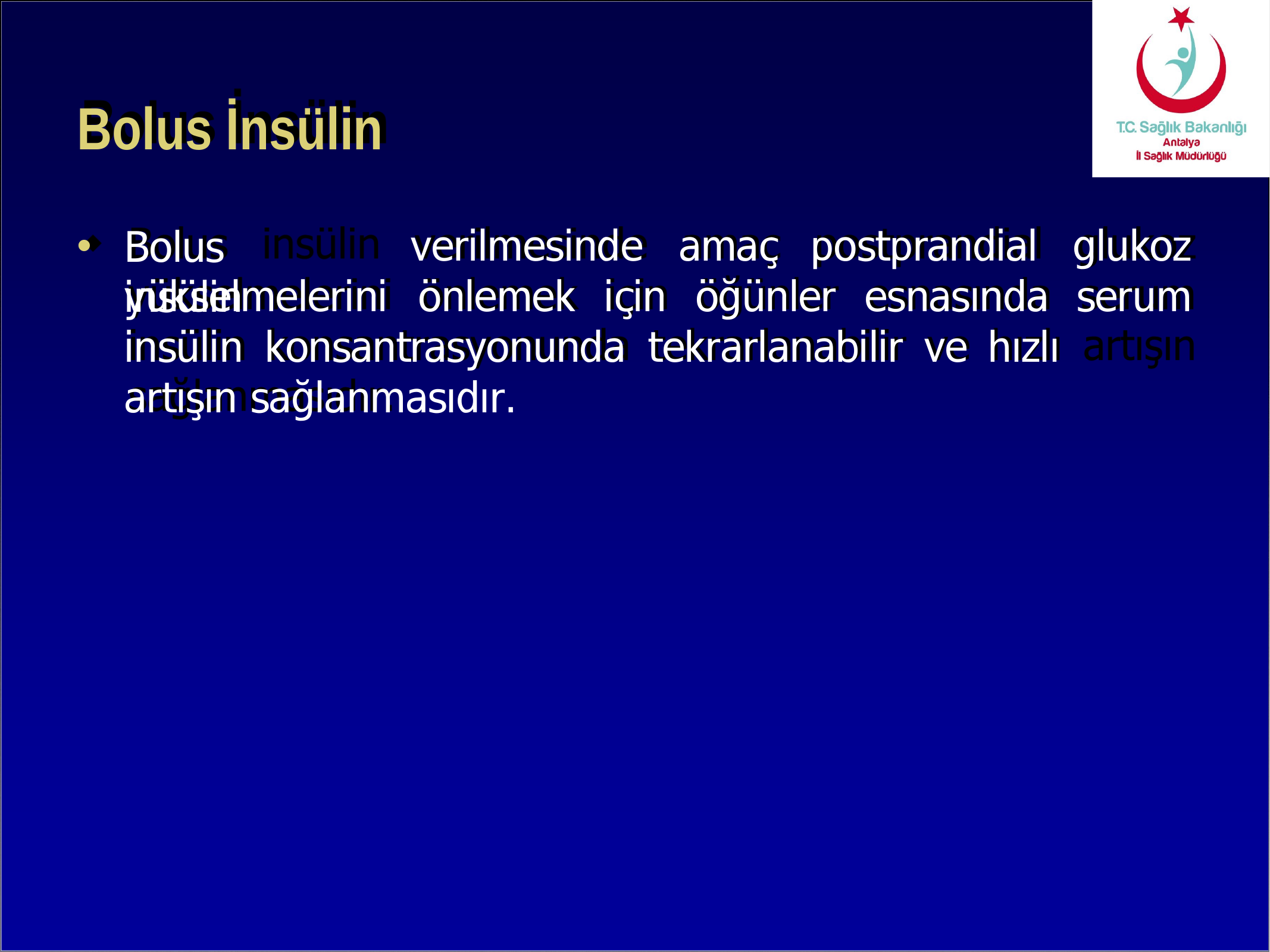

# Bolus İnsülin

verilmesinde	amaç
postprandial
glukoz serum
Bolus	insülin
yükselmelerini	önlemek	için	öğünler	esnasında
insülin	konsantrasyonunda	tekrarlanabilir	ve	hızlı	artışın sağlanmasıdır.